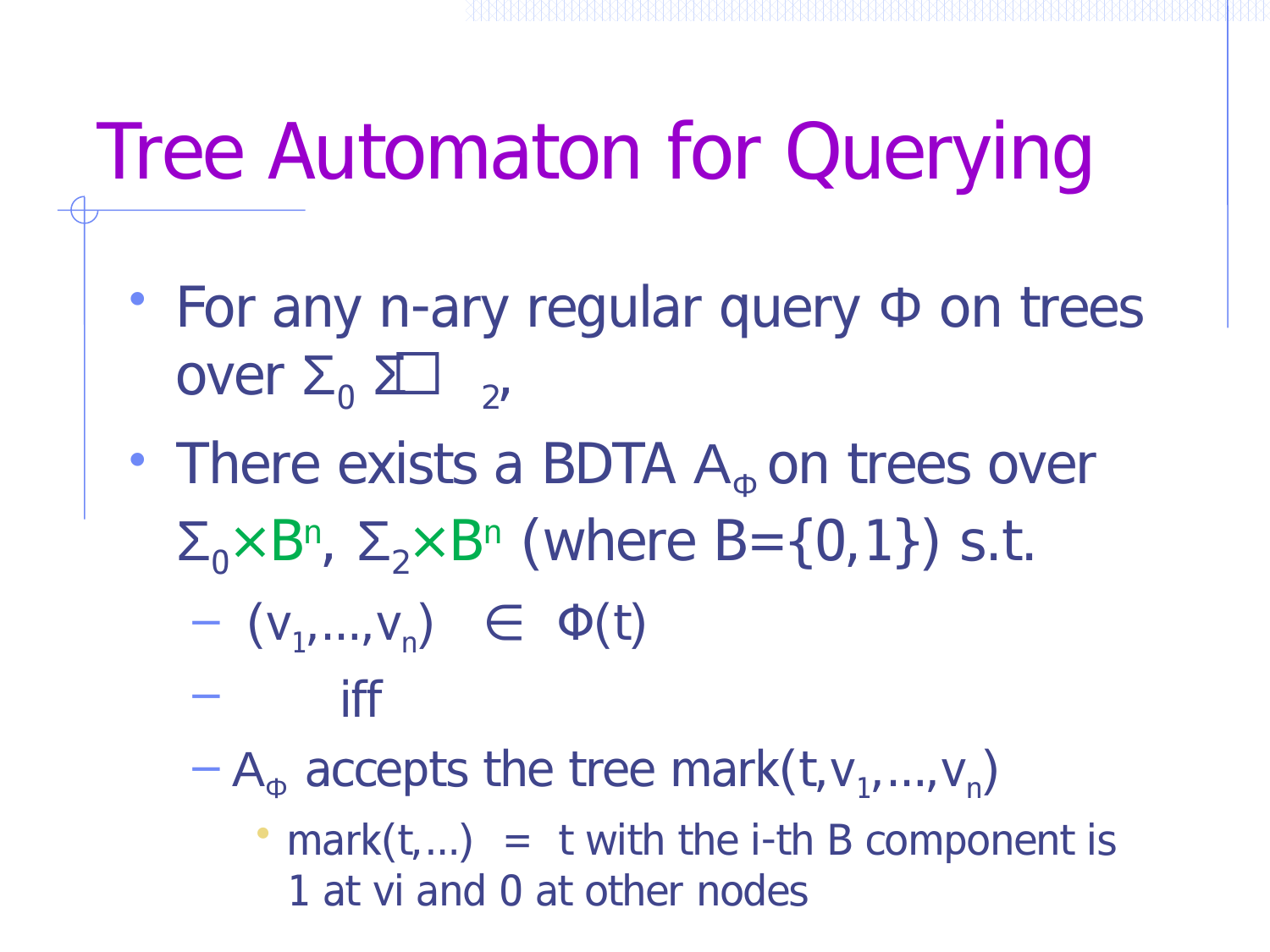

# Tree Automaton for Querying
For any n-ary regular query Φ on trees over Σ0 ∪ Σ2,
There exists a BDTA AΦ on trees over Σ0×Bn, Σ2×Bn  (where B={0,1}) s.t.
 (v1,…,vn)   ∈  Φ(t)
       iff
AΦ  accepts the tree mark(t,v1,…,vn)
mark(t,…)  =  t with the i-th B component is
1 at vi and 0 at other nodes